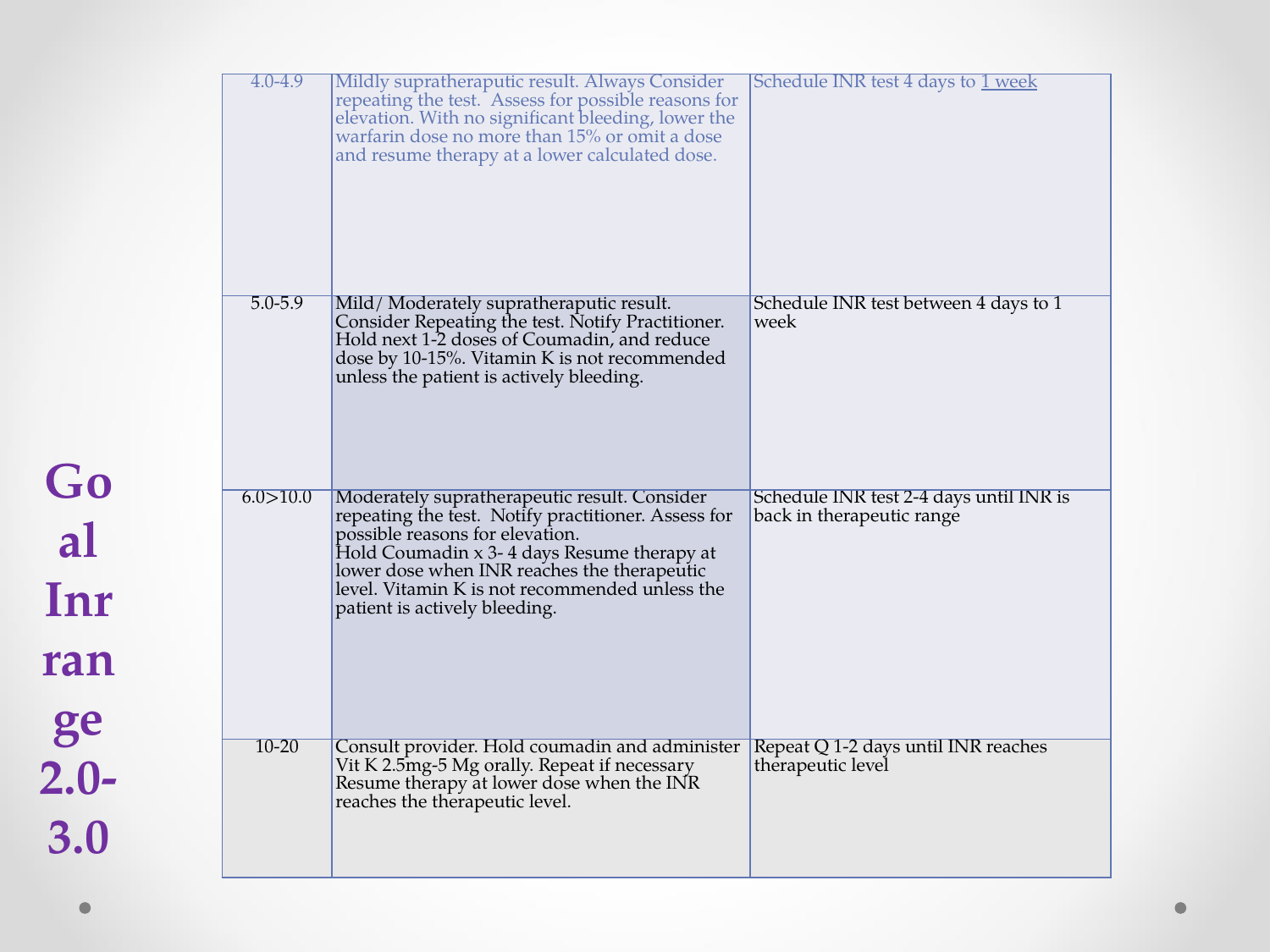

# Goal Inr range 2.0-3.0
| 4.0-4.9 | Mildly supratheraputic result. Always Consider repeating the test. Assess for possible reasons for elevation. With no significant bleeding, lower the warfarin dose no more than 15% or omit a dose and resume therapy at a lower calculated dose. | Schedule INR test 4 days to 1 week |
| --- | --- | --- |
| 5.0-5.9 | Mild/ Moderately supratheraputic result. Consider Repeating the test. Notify Practitioner. Hold next 1-2 doses of Coumadin, and reduce dose by 10-15%. Vitamin K is not recommended unless the patient is actively bleeding. | Schedule INR test between 4 days to 1 week |
| 6.0>10.0 | Moderately supratherapeutic result. Consider repeating the test. Notify practitioner. Assess for possible reasons for elevation. Hold Coumadin x 3- 4 days Resume therapy at lower dose when INR reaches the therapeutic level. Vitamin K is not recommended unless the patient is actively bleeding. | Schedule INR test 2-4 days until INR is back in therapeutic range |
| 10-20 | Consult provider. Hold coumadin and administer Vit K 2.5mg-5 Mg orally. Repeat if necessary Resume therapy at lower dose when the INR reaches the therapeutic level. | Repeat Q 1-2 days until INR reaches therapeutic level |